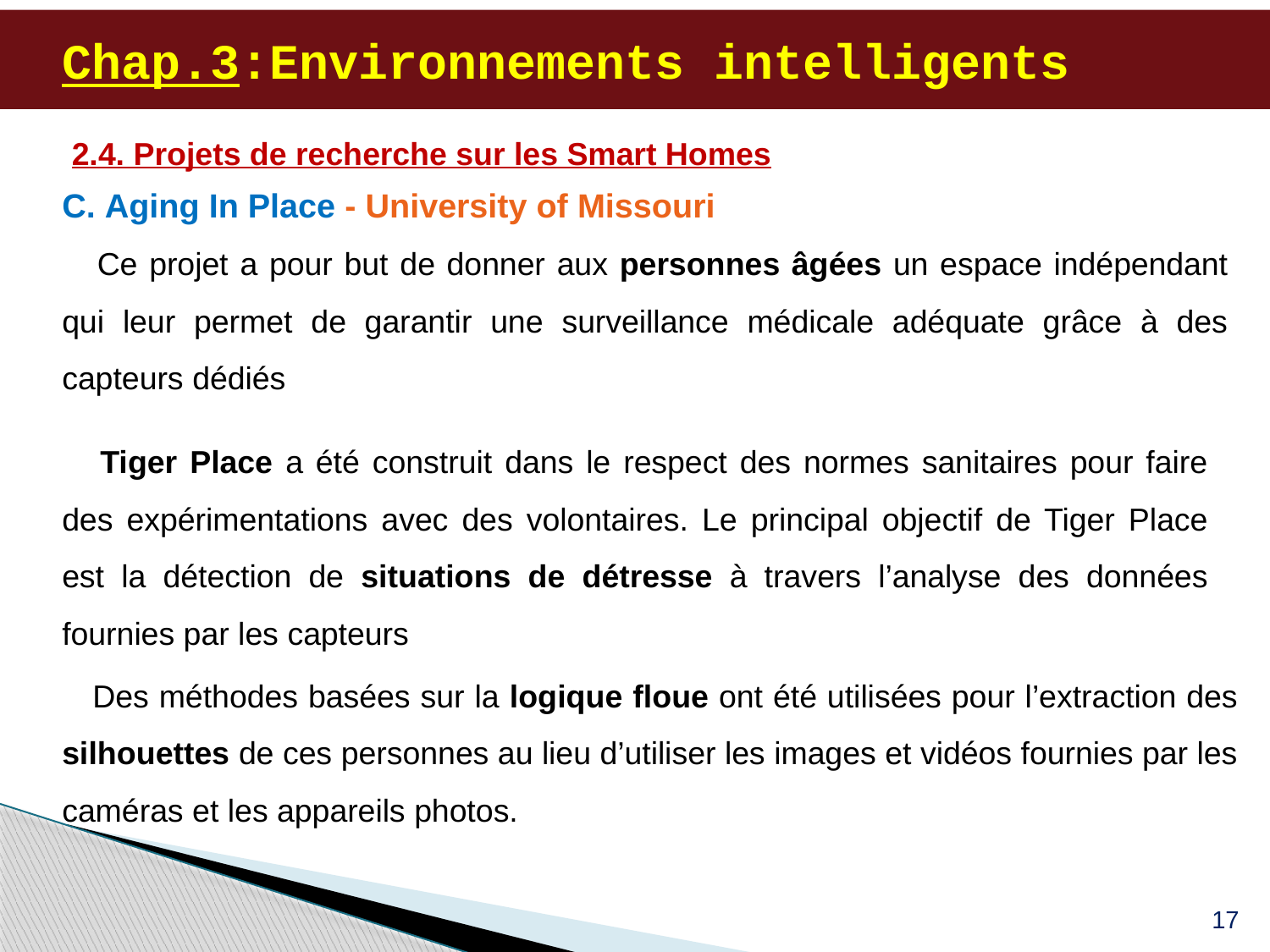

# Chap.3:Environnements intelligents
2.4. Projets de recherche sur les Smart Homes
C. Aging In Place - University of Missouri
   Ce projet a pour but de donner aux personnes âgées un espace indépendant qui leur permet de garantir une surveillance médicale adéquate grâce à des capteurs dédiés
   Tiger Place a été construit dans le respect des normes sanitaires pour faire des expérimentations avec des volontaires. Le principal objectif de Tiger Place est la détection de situations de détresse à travers l’analyse des données fournies par les capteurs
   Des méthodes basées sur la logique floue ont été utilisées pour l’extraction des silhouettes de ces personnes au lieu d’utiliser les images et vidéos fournies par les caméras et les appareils photos.
17